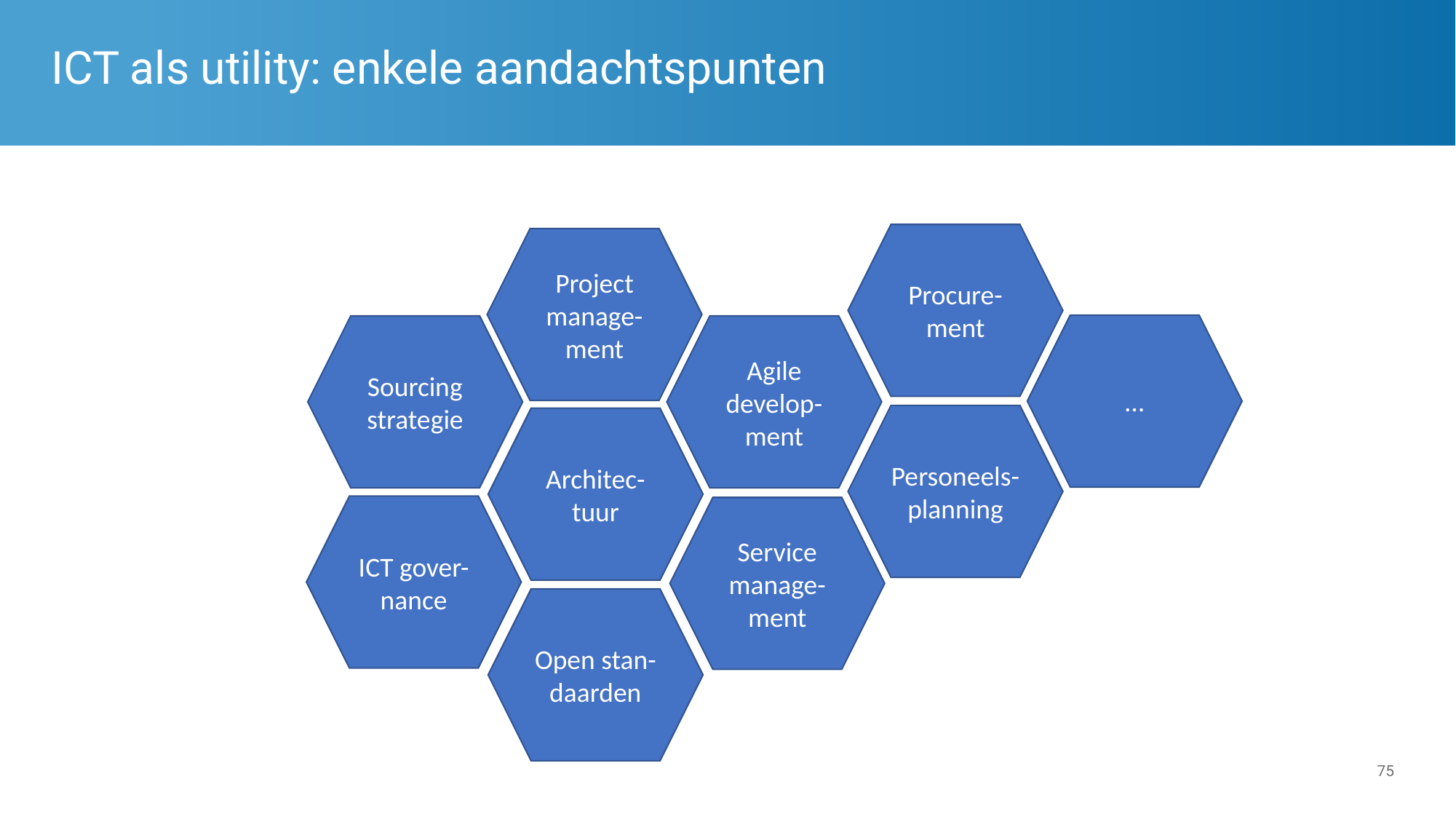

# ICT als utility: enkele aandachtspunten
Procure-ment
Project manage-ment
…
Sourcing strategie
Agile develop-ment
Personeels-planning
Architec-tuur
ICT gover-nance
Service manage-ment
Open stan-daarden
75